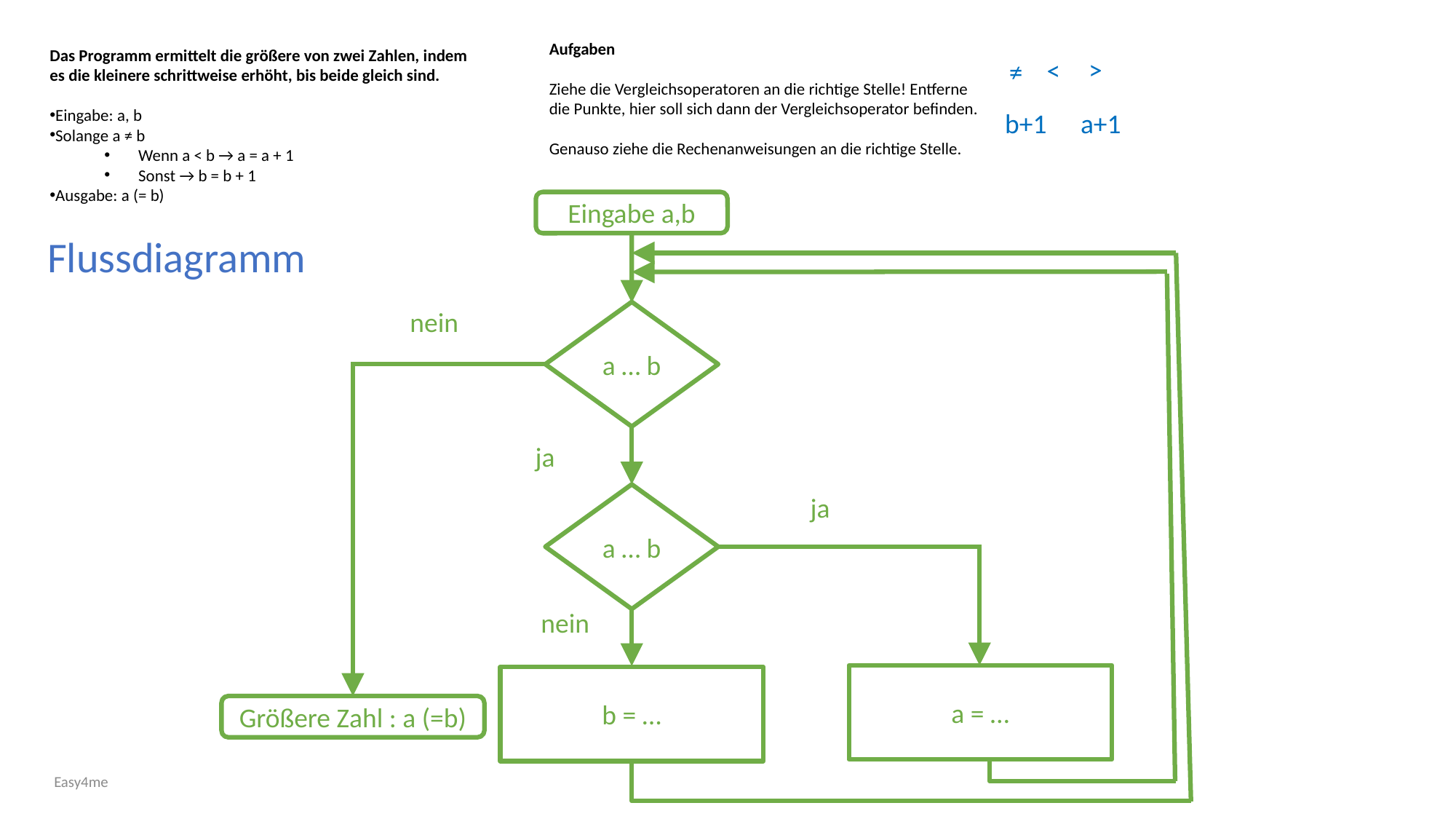

Aufgaben

Ziehe die Vergleichsoperatoren an die richtige Stelle! Entferne die Punkte, hier soll sich dann der Vergleichsoperator befinden.

Genauso ziehe die Rechenanweisungen an die richtige Stelle.
Das Programm ermittelt die größere von zwei Zahlen, indem es die kleinere schrittweise erhöht, bis beide gleich sind.

Eingabe: a, b
Solange a ≠ b
Wenn a < b → a = a + 1
Sonst → b = b + 1
Ausgabe: a (= b)
>
<
≠
b+1
a+1
Eingabe a,b
Flussdiagramm
nein
a … b
ja
a … b
ja
nein
a = …
b = …
Größere Zahl : a (=b)
Easy4me